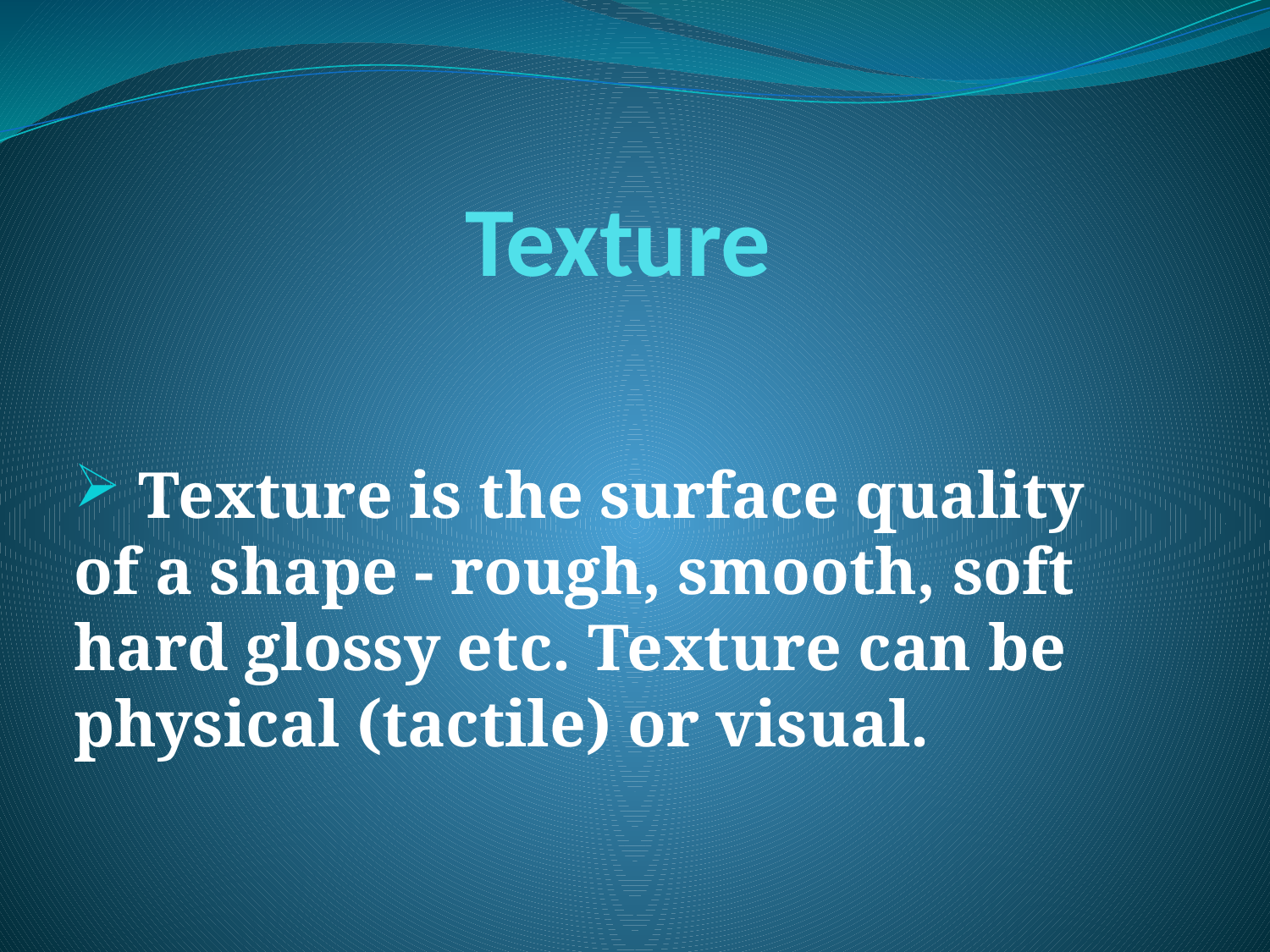

# Texture
 Texture is the surface quality of a shape - rough, smooth, soft hard glossy etc. Texture can be physical (tactile) or visual.